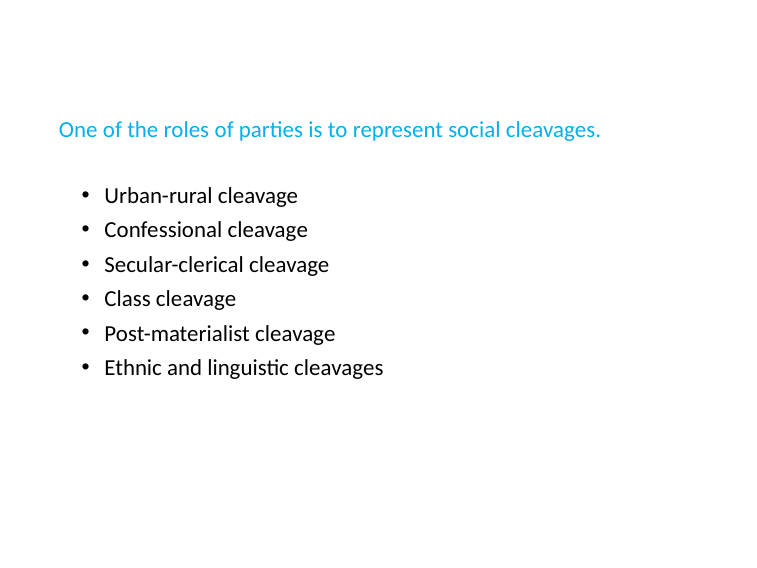

One of the roles of parties is to represent social cleavages.

Urban-rural cleavage
Confessional cleavage
Secular-clerical cleavage
Class cleavage
Post-materialist cleavage
Ethnic and linguistic cleavages